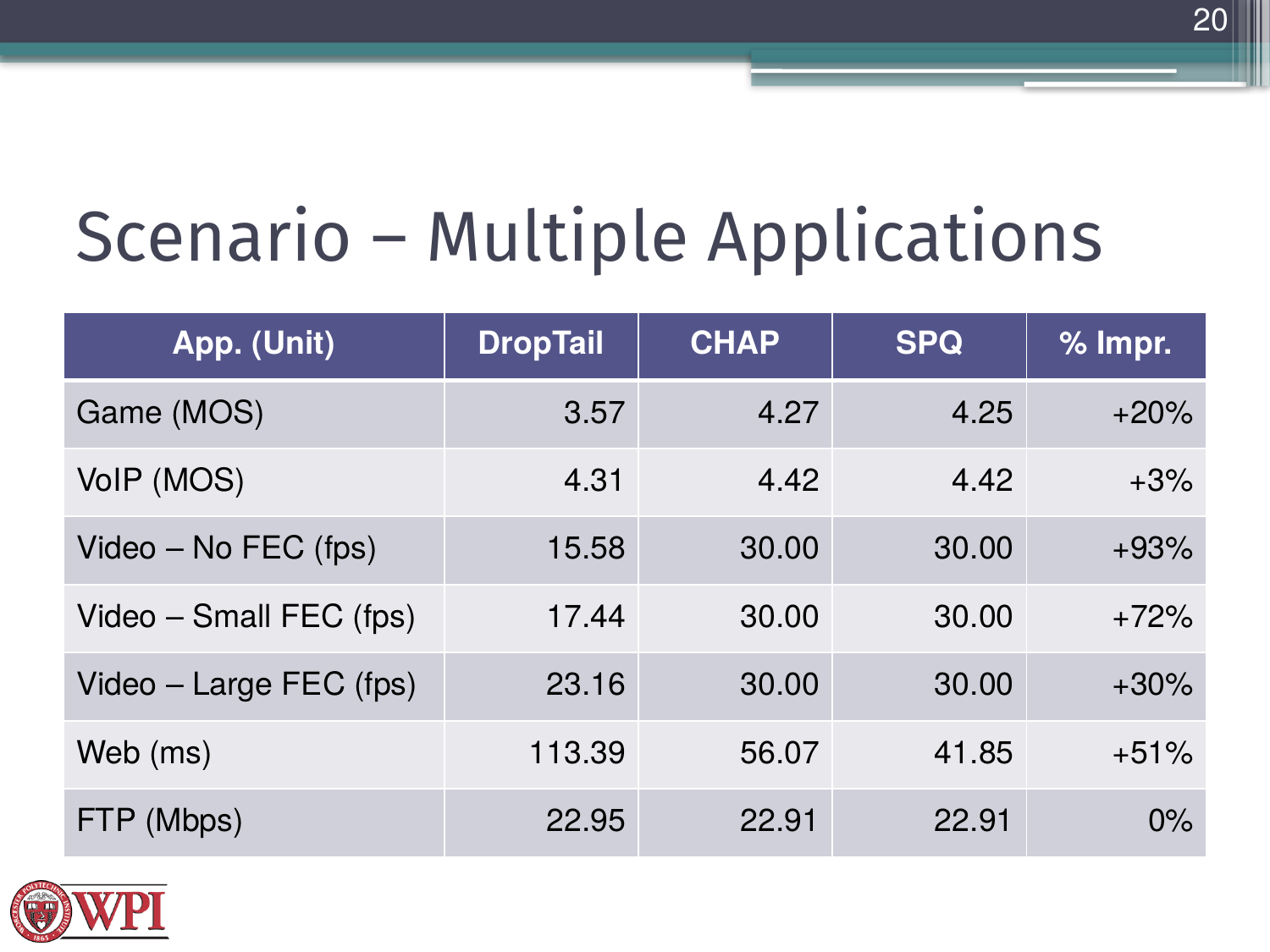

20
# Scenario – Multiple Applications
| App. (Unit) | DropTail | CHAP | SPQ | % Impr. |
| --- | --- | --- | --- | --- |
| Game (MOS) | 3.57 | 4.27 | 4.25 | +20% |
| VoIP (MOS) | 4.31 | 4.42 | 4.42 | +3% |
| Video – No FEC (fps) | 15.58 | 30.00 | 30.00 | +93% |
| Video – Small FEC (fps) | 17.44 | 30.00 | 30.00 | +72% |
| Video – Large FEC (fps) | 23.16 | 30.00 | 30.00 | +30% |
| Web (ms) | 113.39 | 56.07 | 41.85 | +51% |
| FTP (Mbps) | 22.95 | 22.91 | 22.91 | 0% |